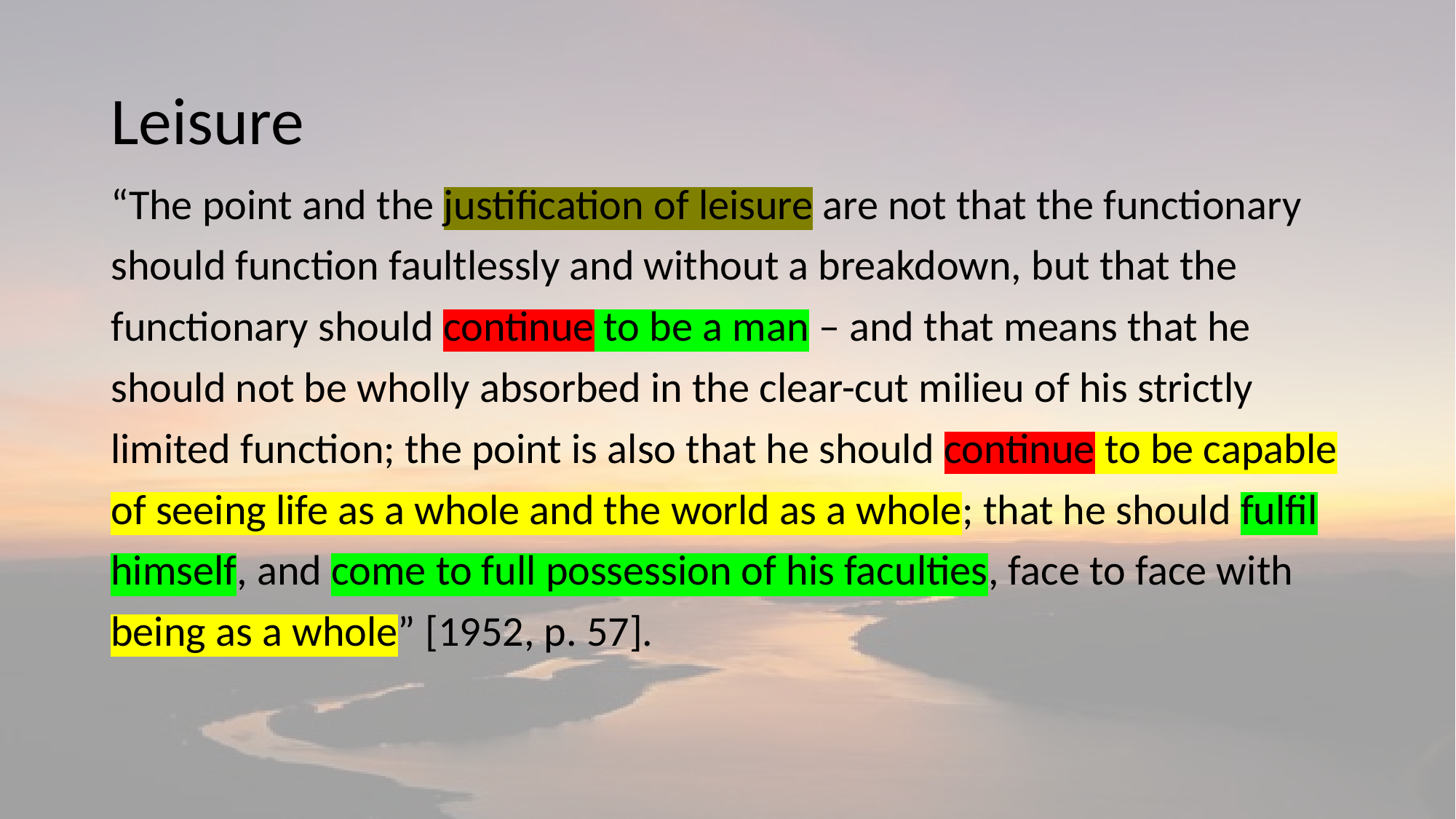

# Leisure
“The point and the justification of leisure are not that the functionary should function faultlessly and without a breakdown, but that the functionary should continue to be a man – and that means that he should not be wholly absorbed in the clear-cut milieu of his strictly limited function; the point is also that he should continue to be capable of seeing life as a whole and the world as a whole; that he should fulfil himself, and come to full possession of his faculties, face to face with being as a whole” [1952, p. 57].